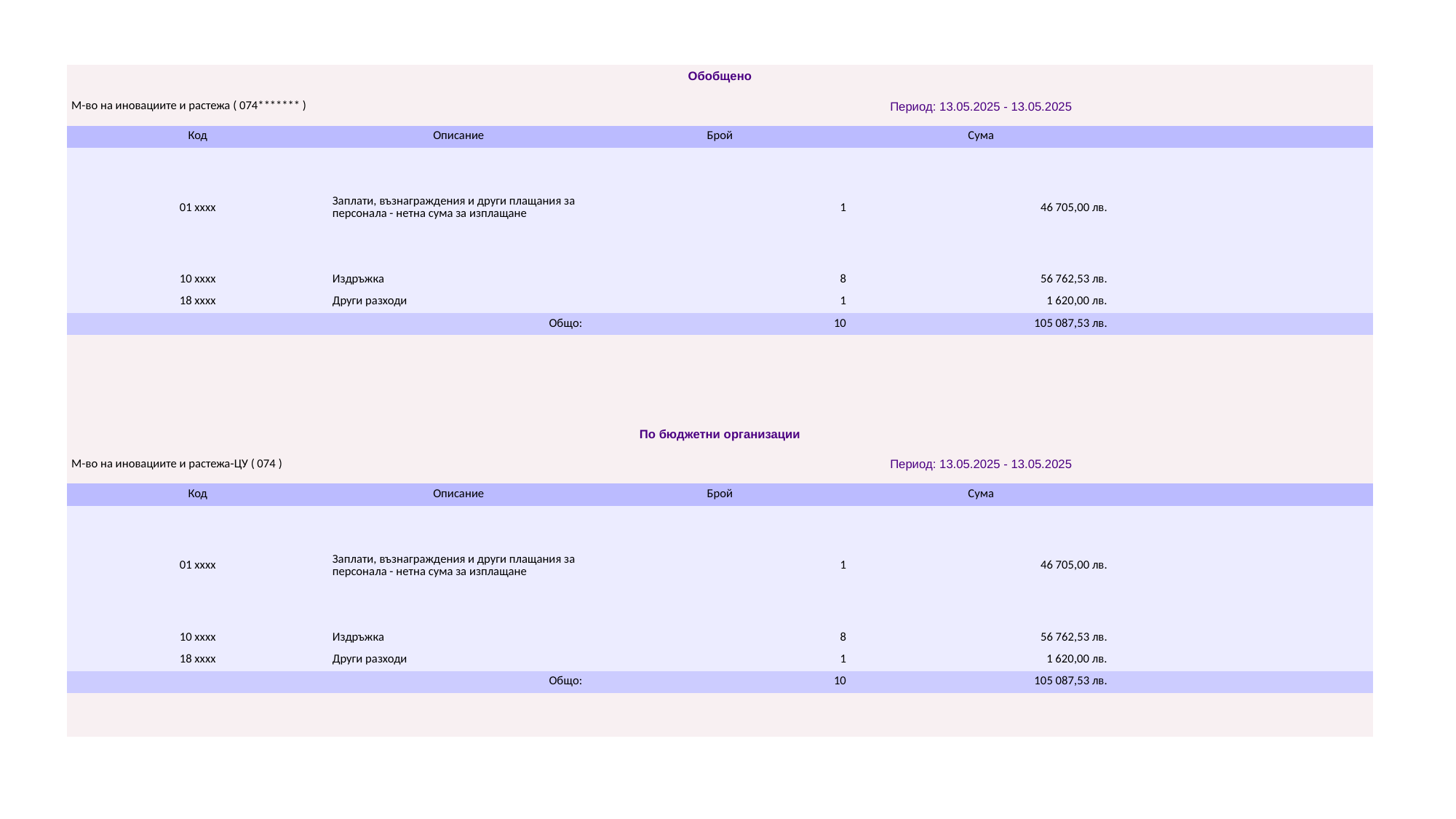

| Обобщено |  |  |  |  |
| --- | --- | --- | --- | --- |
| М-во на иновациите и растежа ( 074\*\*\*\*\*\*\* ) |  | Период: 13.05.2025 - 13.05.2025 |  |  |
| Код | Описание | Брой | Сума |  |
| 01 xxxx | Заплати, възнаграждения и други плащания за персонала - нетна сума за изплащане | 1 | 46 705,00 лв. |  |
| 10 xxxx | Издръжка | 8 | 56 762,53 лв. |  |
| 18 xxxx | Други разходи | 1 | 1 620,00 лв. |  |
| Общо: |  | 10 | 105 087,53 лв. |  |
|  |  |  |  |  |
|  |  |  |  |  |
|  |  |  |  |  |
|  |  |  |  |  |
| По бюджетни организации |  |  |  |  |
| М-во на иновациите и растежа-ЦУ ( 074 ) |  | Период: 13.05.2025 - 13.05.2025 |  |  |
| Код | Описание | Брой | Сума |  |
| 01 xxxx | Заплати, възнаграждения и други плащания за персонала - нетна сума за изплащане | 1 | 46 705,00 лв. |  |
| 10 xxxx | Издръжка | 8 | 56 762,53 лв. |  |
| 18 xxxx | Други разходи | 1 | 1 620,00 лв. |  |
| Общо: |  | 10 | 105 087,53 лв. |  |
|  |  |  |  |  |
|  |  |  |  |  |
#